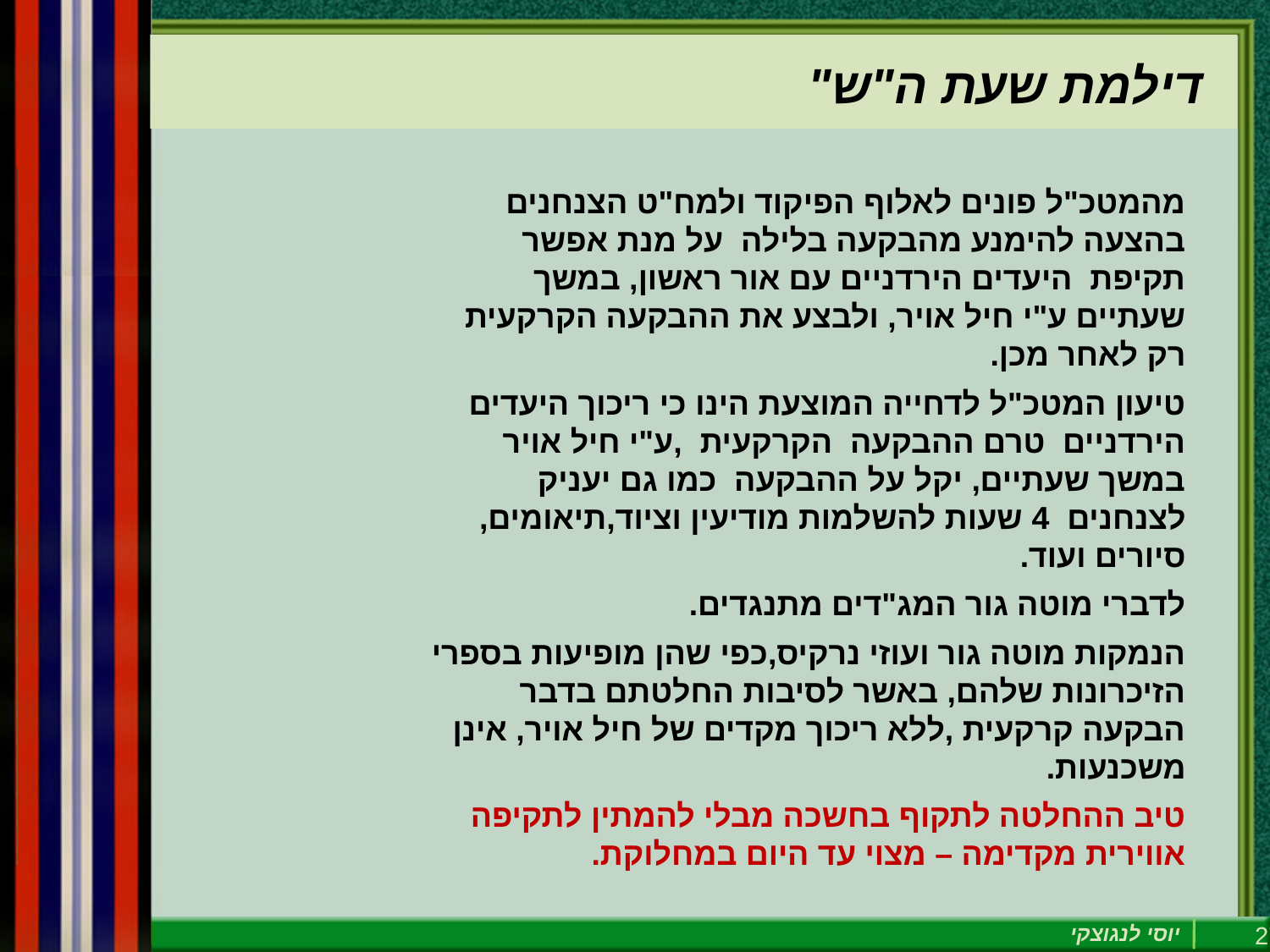

דילמת שעת ה"ש"
מהמטכ"ל פונים לאלוף הפיקוד ולמח"ט הצנחנים בהצעה להימנע מהבקעה בלילה  על מנת אפשר תקיפת  היעדים הירדניים עם אור ראשון, במשך שעתיים ע"י חיל אויר, ולבצע את ההבקעה הקרקעית רק לאחר מכן.
טיעון המטכ"ל לדחייה המוצעת הינו כי ריכוך היעדים הירדניים  טרם ההבקעה  הקרקעית  ,ע"י חיל אויר במשך שעתיים, יקל על ההבקעה  כמו גם יעניק לצנחנים  4 שעות להשלמות מודיעין וציוד,תיאומים, סיורים ועוד.
לדברי מוטה גור המג"דים מתנגדים.
הנמקות מוטה גור ועוזי נרקיס,כפי שהן מופיעות בספרי הזיכרונות שלהם, באשר לסיבות החלטתם בדבר  הבקעה קרקעית ,ללא ריכוך מקדים של חיל אויר, אינן משכנעות.
טיב ההחלטה לתקוף בחשכה מבלי להמתין לתקיפה אווירית מקדימה – מצוי עד היום במחלוקת.